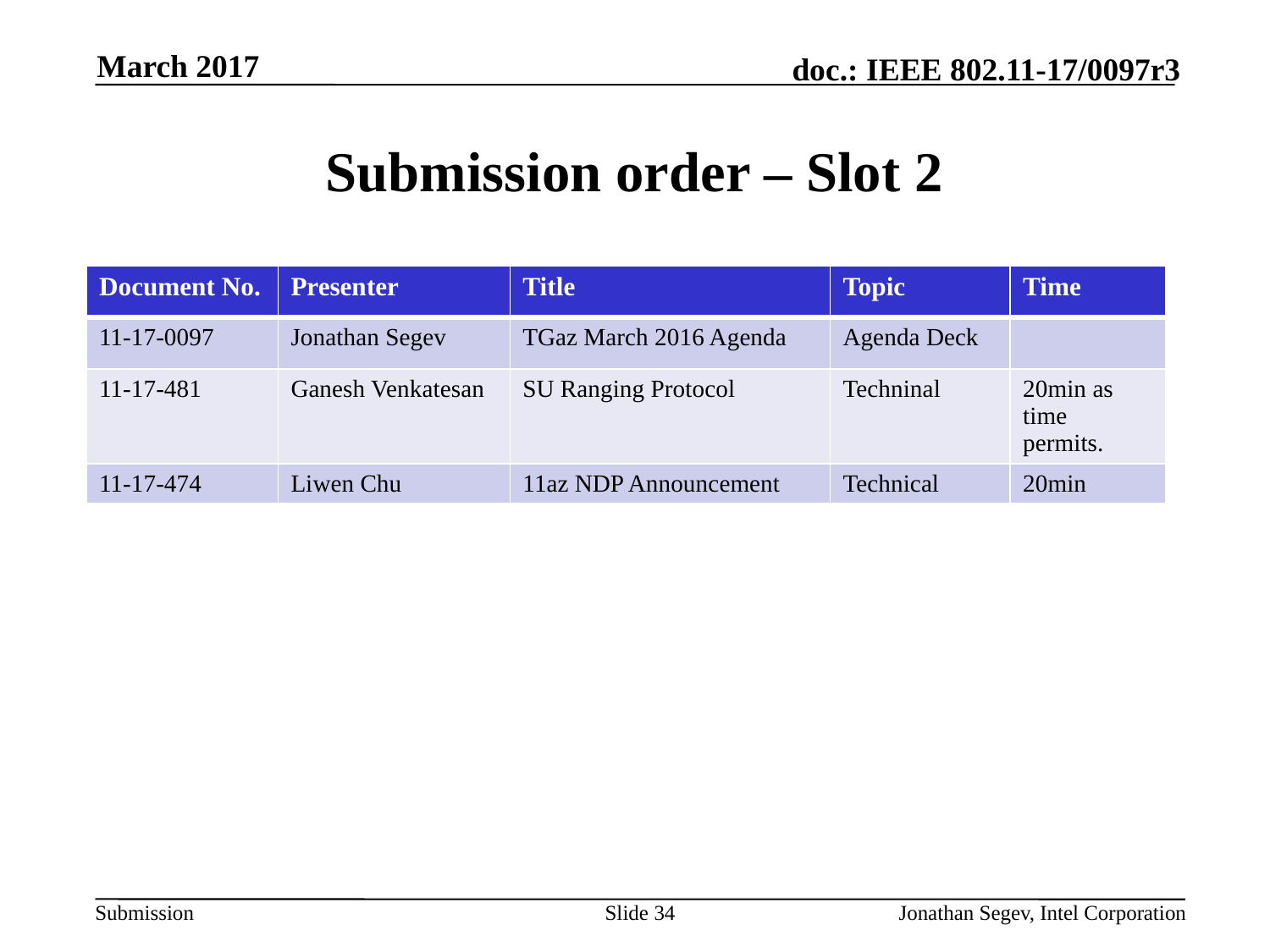

March 2017
# Submission order – Slot 2
| Document No. | Presenter | Title | Topic | Time |
| --- | --- | --- | --- | --- |
| 11-17-0097 | Jonathan Segev | TGaz March 2016 Agenda | Agenda Deck |  |
| 11-17-481 | Ganesh Venkatesan | SU Ranging Protocol | Techninal | 20min as time permits. |
| 11-17-474 | Liwen Chu | 11az NDP Announcement | Technical | 20min |
Slide 34
Jonathan Segev, Intel Corporation